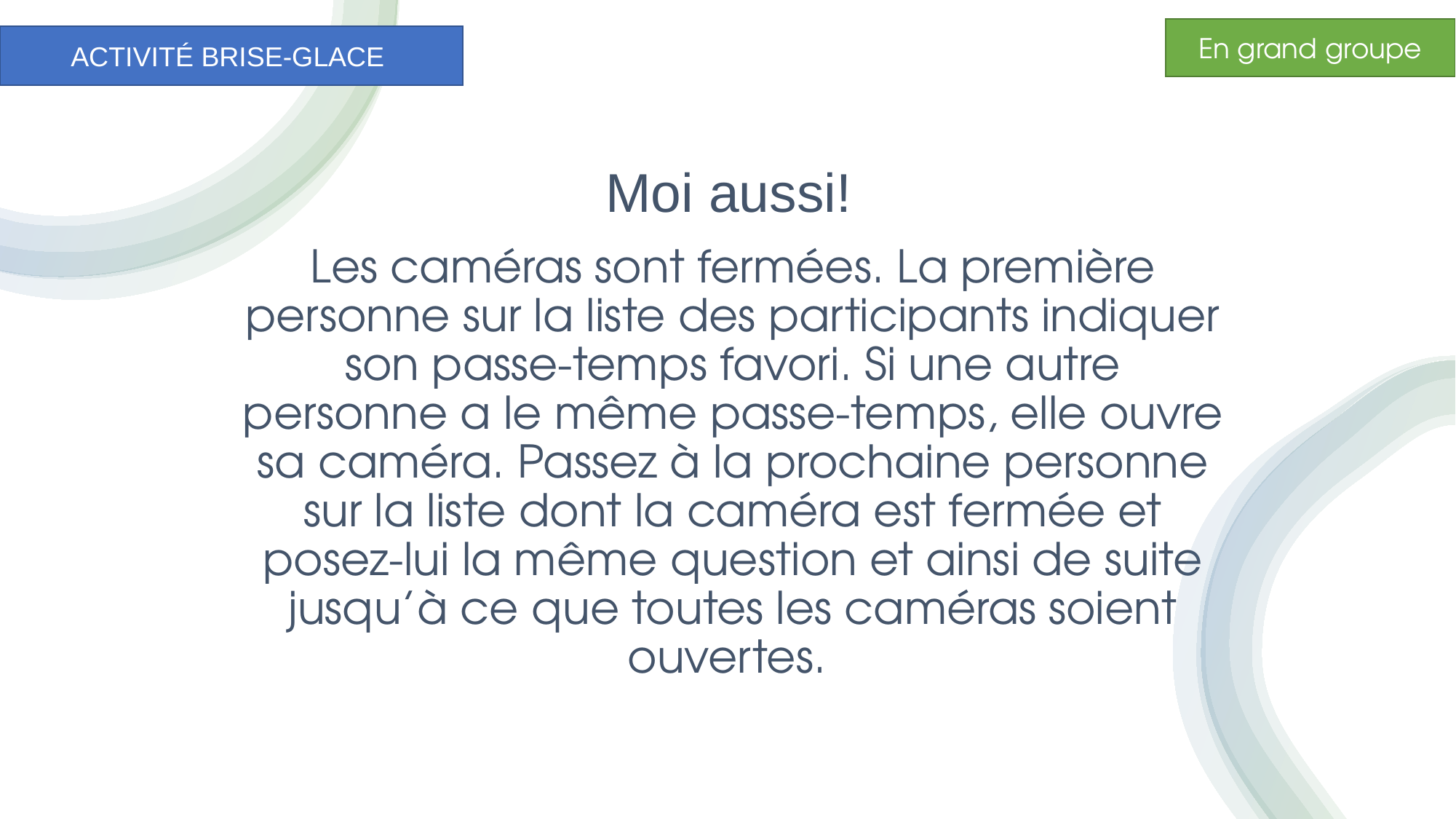

En grand groupe

ACTIVITÉ BRISE-GLACE

# Moi aussi!
Les caméras sont fermées. La première personne sur la liste des participants indiquer son passe-temps favori. Si une autre personne a le même passe-temps, elle ouvre sa caméra. Passez à la prochaine personne sur la liste dont la caméra est fermée et posez-lui la même question et ainsi de suite jusqu’à ce que toutes les caméras soient ouvertes.